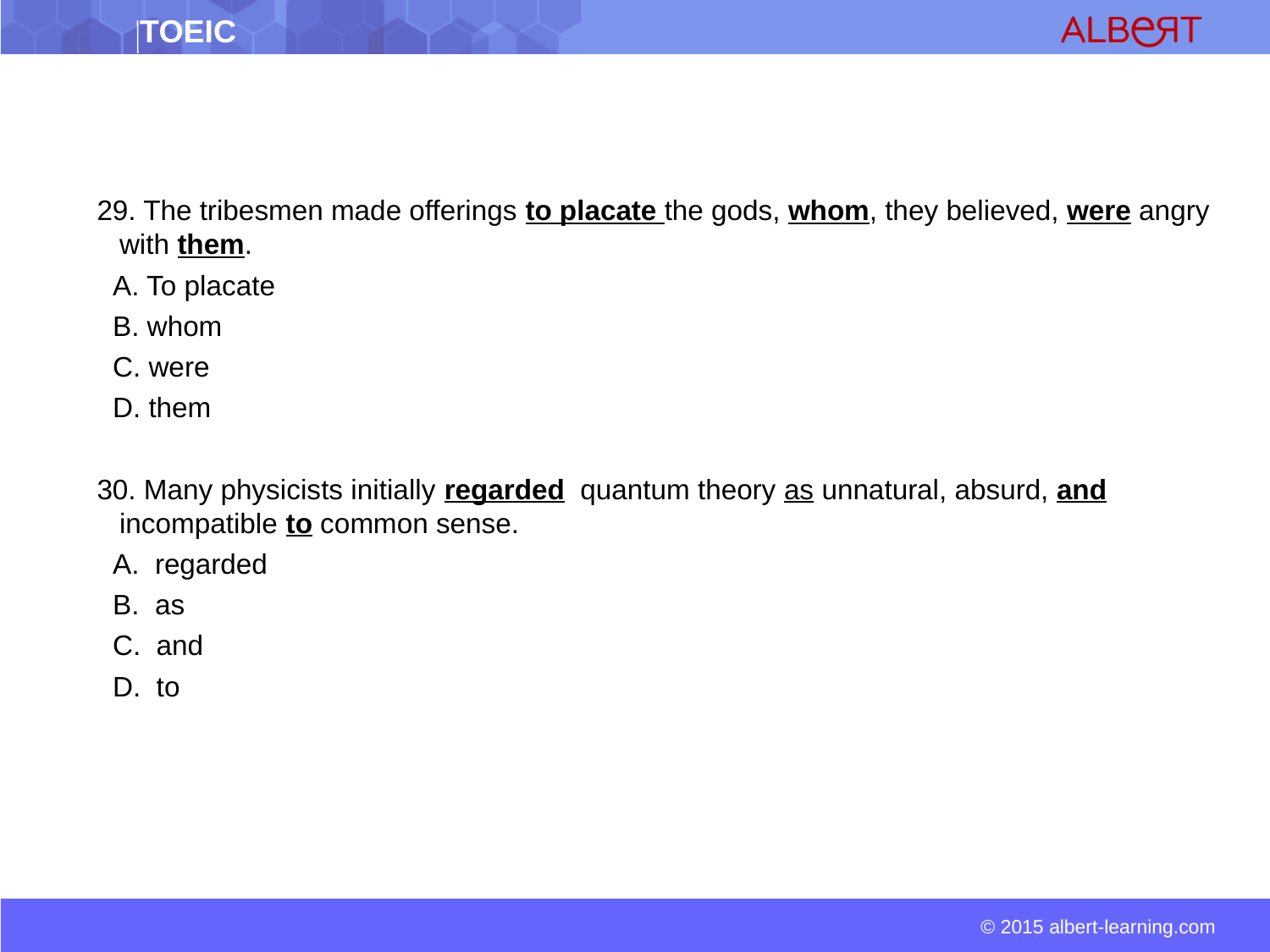

29. The tribesmen made offerings to placate the gods, whom, they believed, were angry with them.
  A. To placate
  B. whom
  C. were
  D. them

30. Many physicists initially regarded  quantum theory as unnatural, absurd, and incompatible to common sense.
  A.  regarded
  B.  as
  C.  and
  D.  to